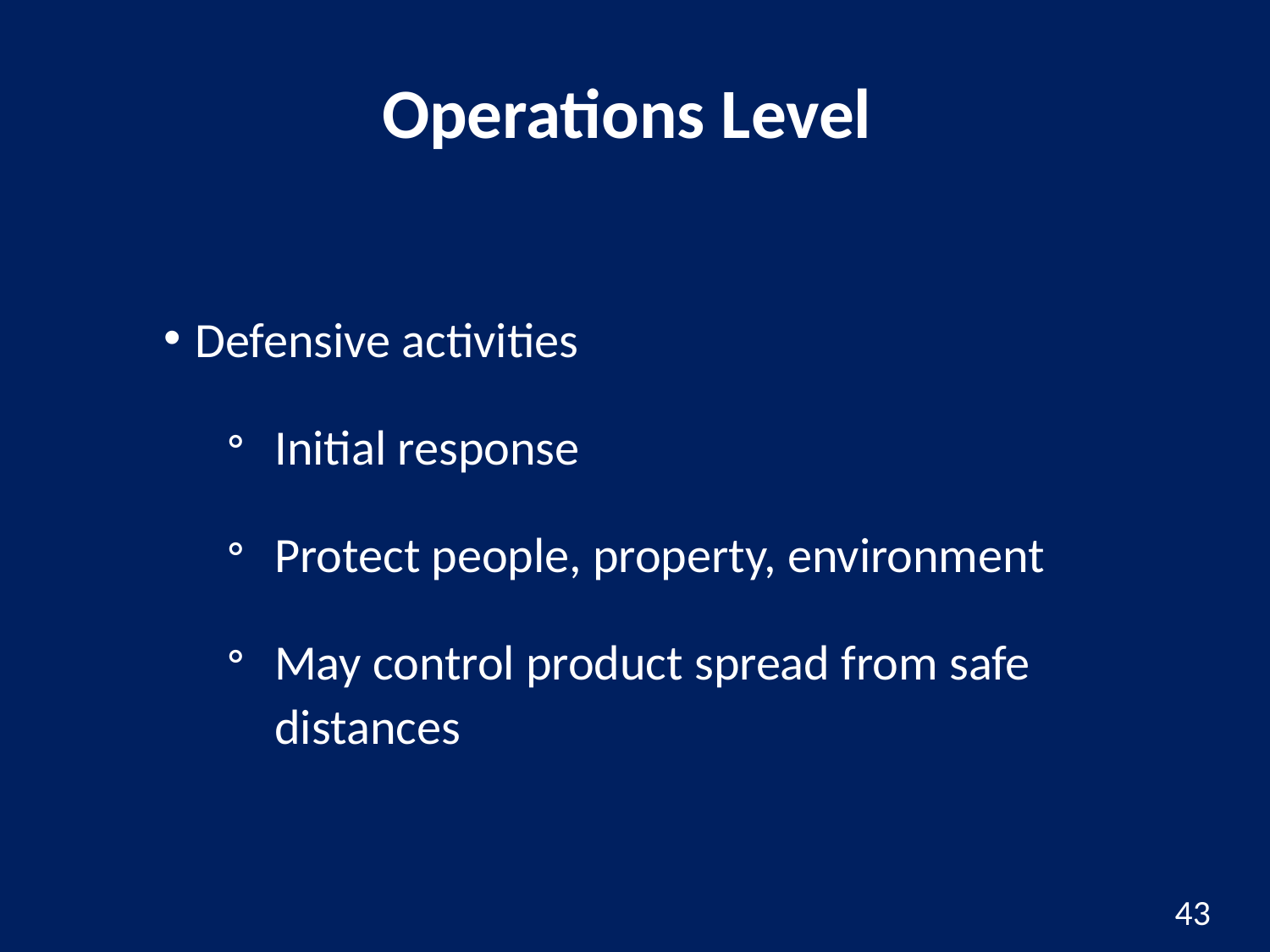

# Operations Level
Defensive activities
Initial response
Protect people, property, environment
May control product spread from safe distances
43